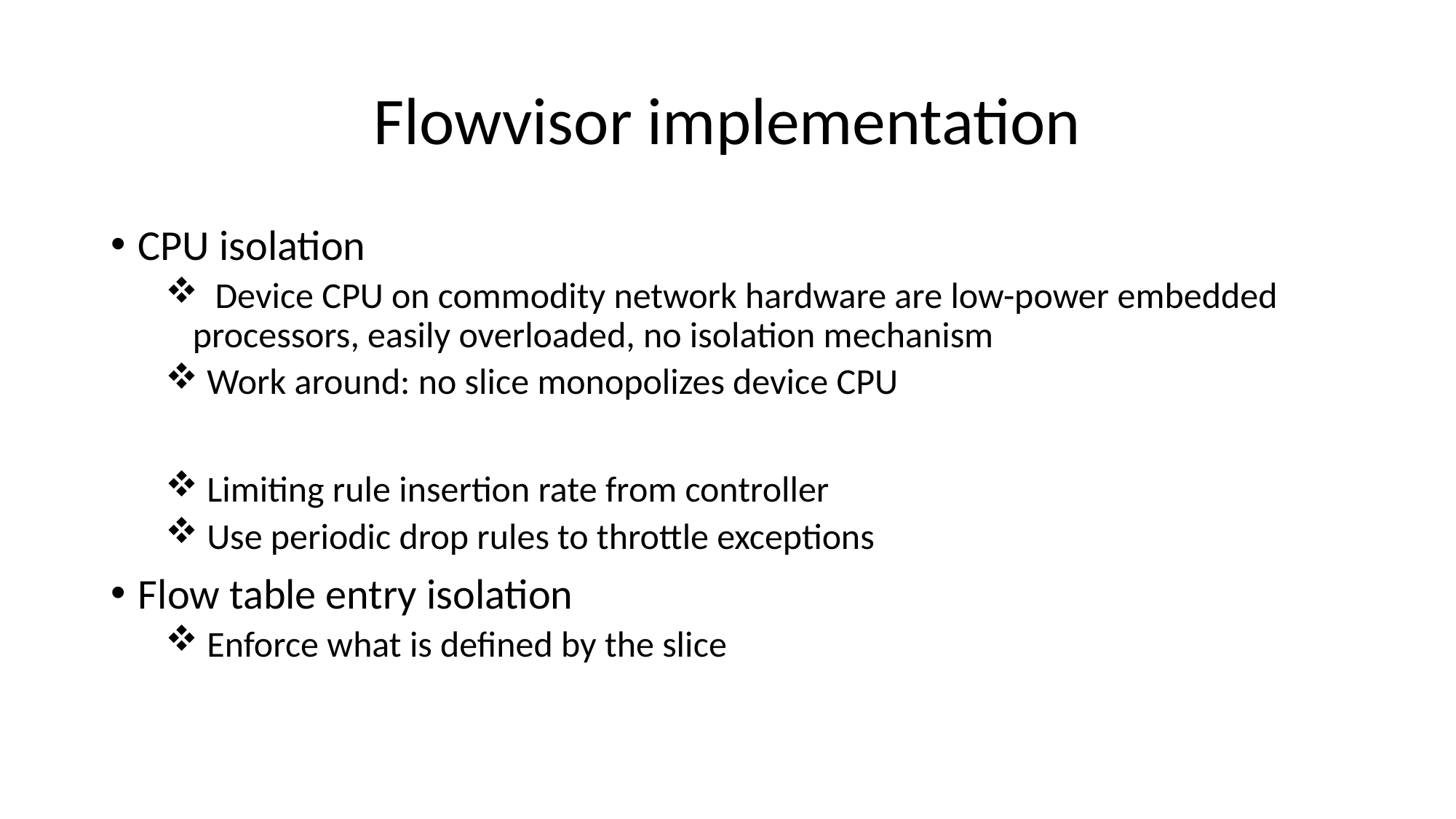

# Flowvisor implementation
CPU isolation
  Device CPU on commodity network hardware are low-power embedded processors, easily overloaded, no isolation mechanism
 Work around: no slice monopolizes device CPU

 Limiting rule insertion rate from controller
 Use periodic drop rules to throttle exceptions
Flow table entry isolation
 Enforce what is defined by the slice